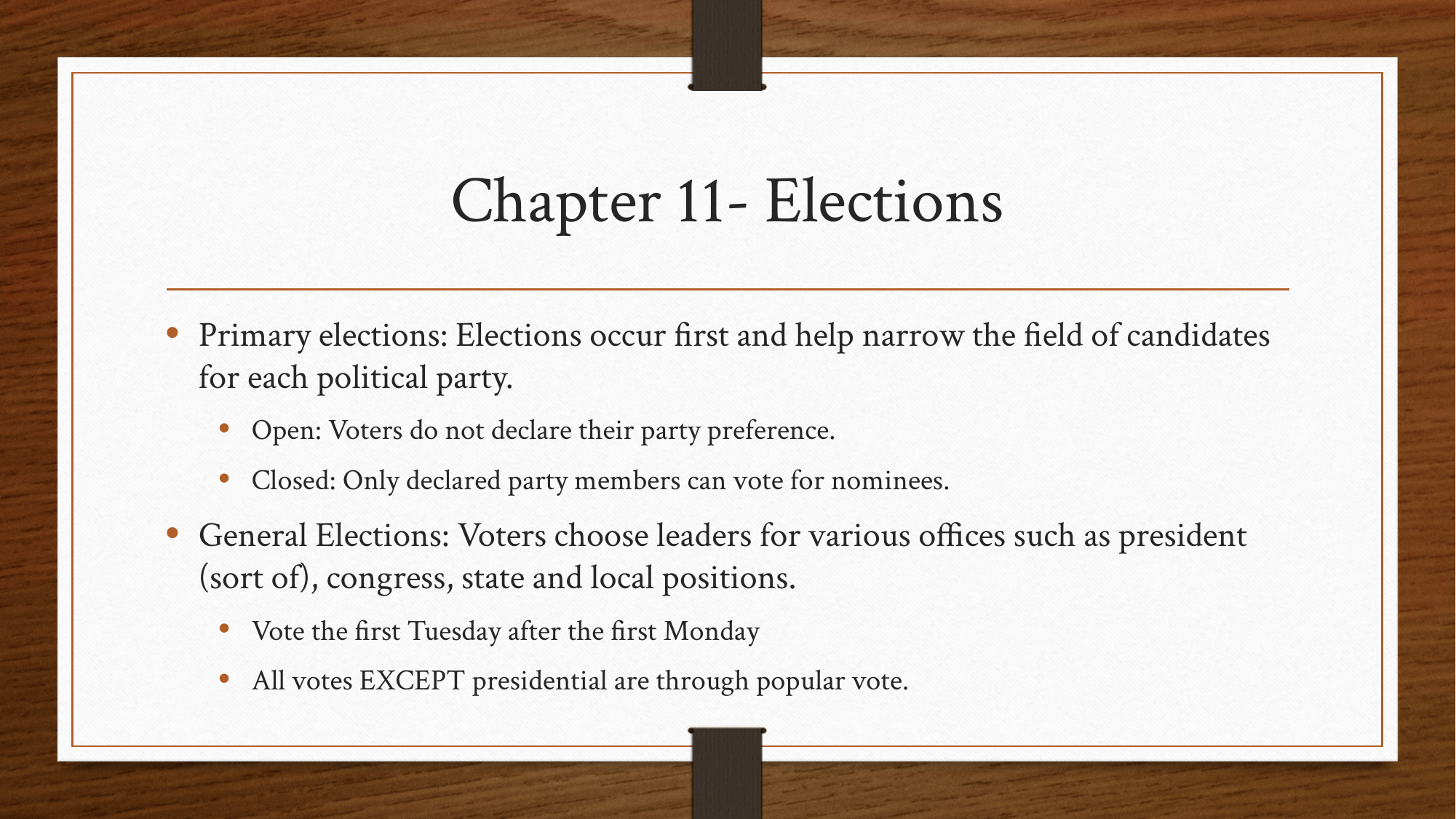

# Chapter 11- Elections
Primary elections: Elections occur first and help narrow the field of candidates for each political party.
Open: Voters do not declare their party preference.
Closed: Only declared party members can vote for nominees.
General Elections: Voters choose leaders for various offices such as president (sort of), congress, state and local positions.
Vote the first Tuesday after the first Monday
All votes EXCEPT presidential are through popular vote.